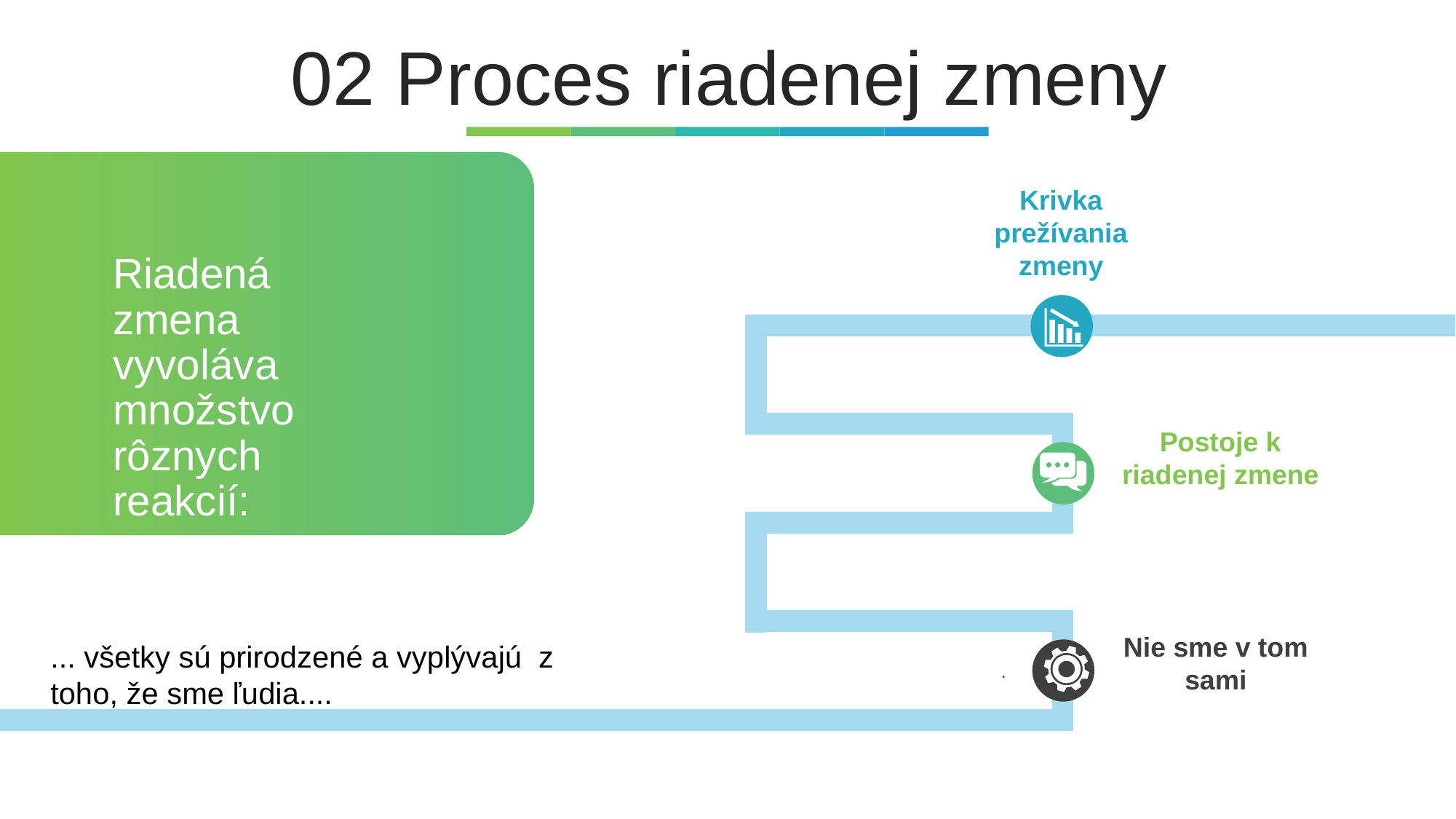

02 Proces riadenej zmeny

Krivka prežívania zmeny

Riadená zmena vyvoláva množstvo rôznych reakcií:

Postoje k riadenej zmene

Nie sme v tom sami

... všetky sú prirodzené a vyplývajú  z toho, že sme ľudia....

.